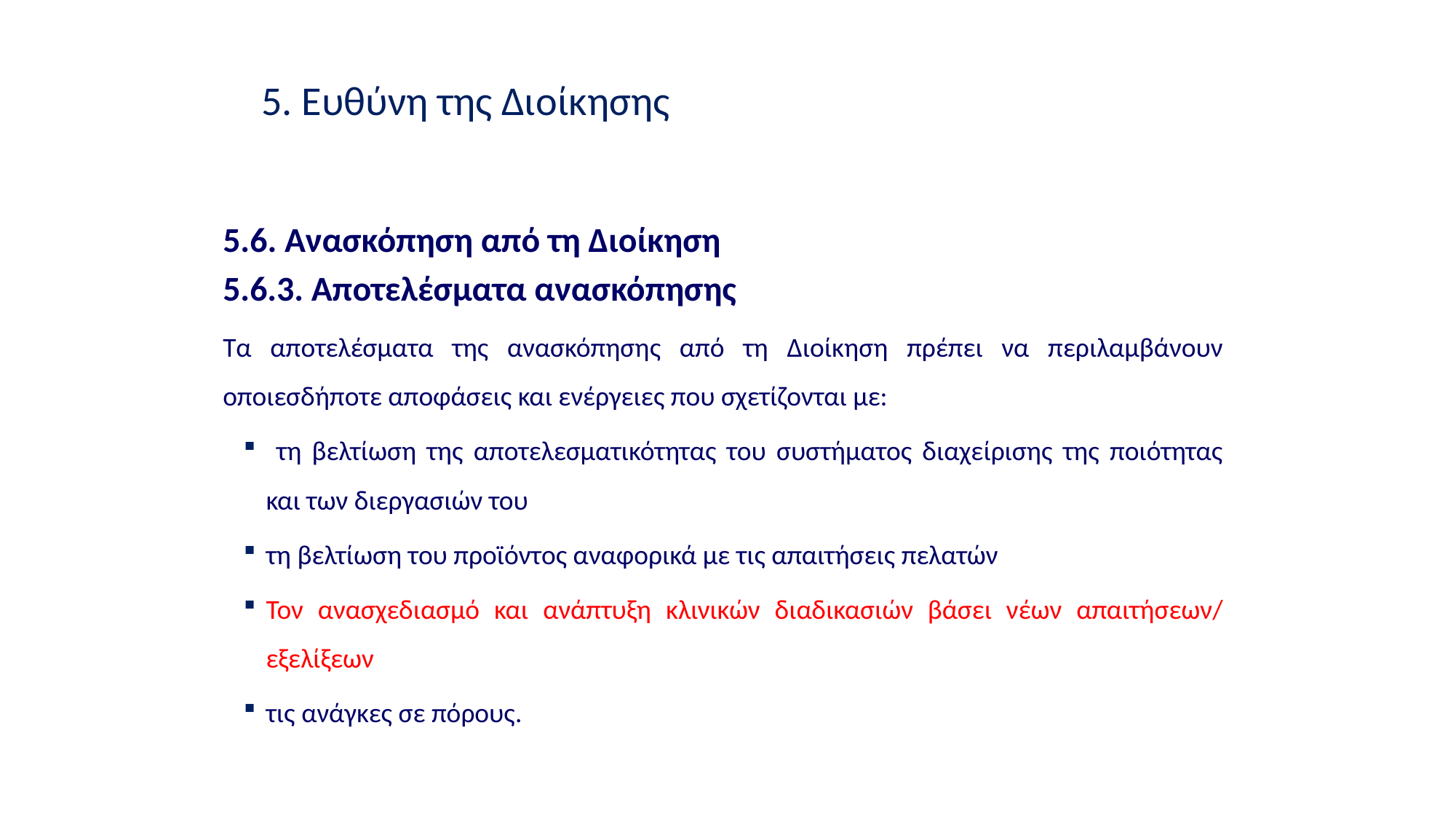

5. Ευθύνη της Διοίκησης
5.6. Ανασκόπηση από τη Διοίκηση
5.6.3. Αποτελέσματα ανασκόπησης
Τα αποτελέσματα της ανασκόπησης από τη Διοίκηση πρέπει να περιλαμβάνουν οποιεσδήποτε αποφάσεις και ενέργειες που σχετίζονται με:
 τη βελτίωση της αποτελεσματικότητας του συστήματος διαχείρισης της ποιότητας και των διεργασιών του
τη βελτίωση του προϊόντος αναφορικά με τις απαιτήσεις πελατών
Τον ανασχεδιασμό και ανάπτυξη κλινικών διαδικασιών βάσει νέων απαιτήσεων/ εξελίξεων
τις ανάγκες σε πόρους.